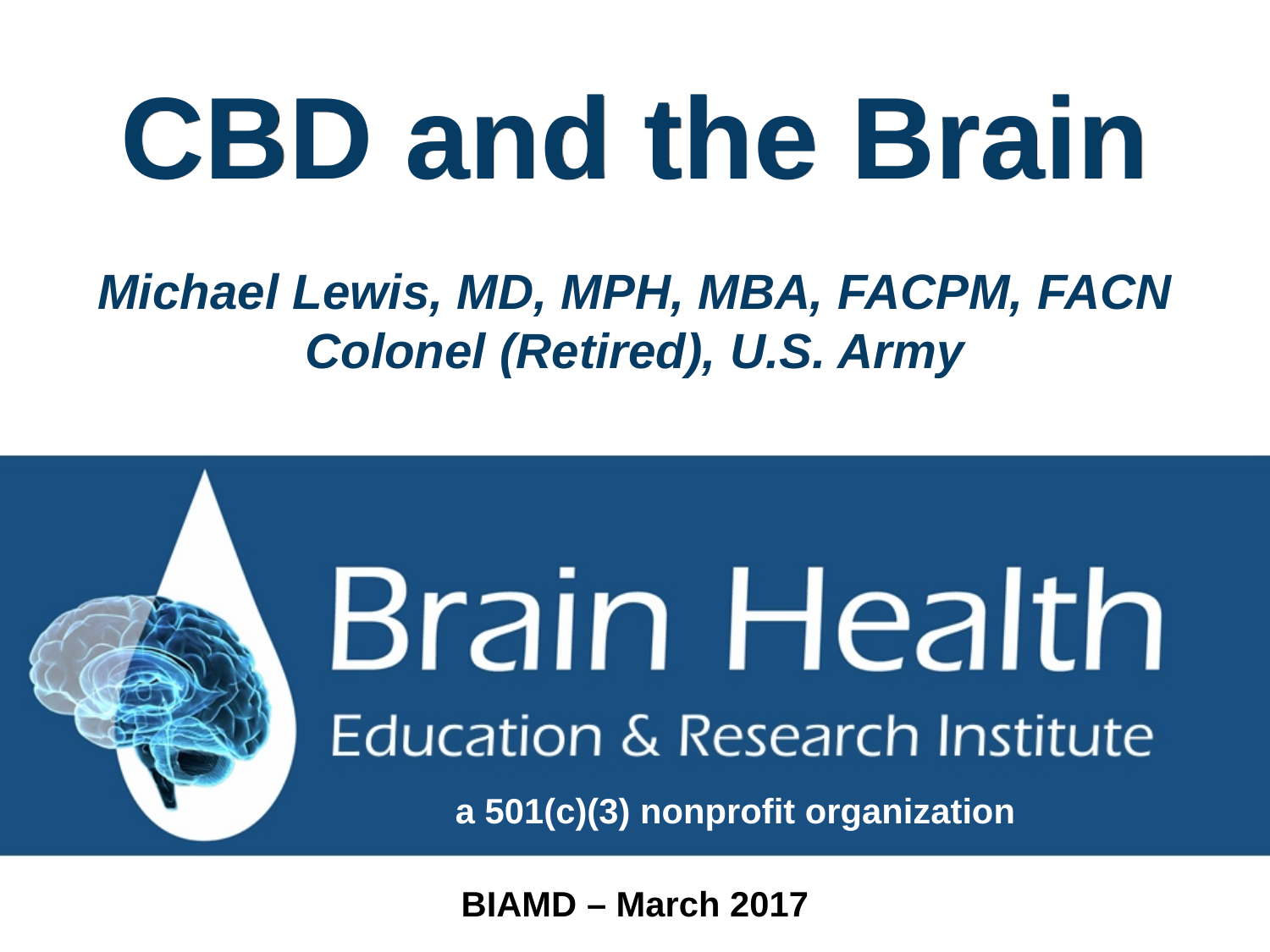

# CBD and the Brain
Michael Lewis, MD, MPH, MBA, FACPM, FACN
Colonel (Retired), U.S. Army
a 501(c)(3) nonprofit organization
BIAMD – March 2017